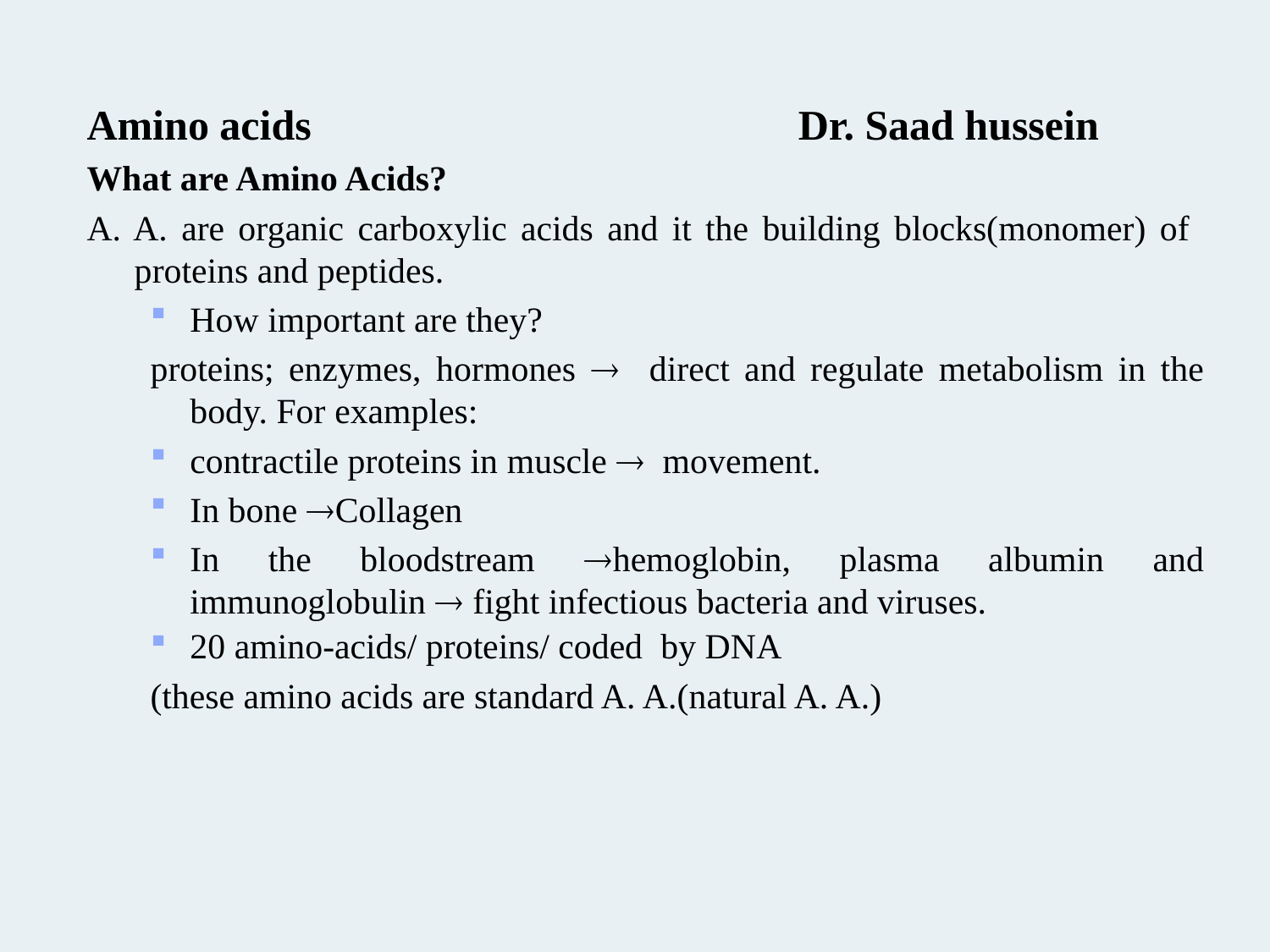

Amino acids                                              Dr. Saad hussein
What are Amino Acids?
A. A. are organic carboxylic acids and it the building blocks(monomer) of  proteins and peptides.
How important are they?
proteins; enzymes, hormones →  direct and regulate metabolism in the body. For examples:
contractile proteins in muscle →  movement.
In bone →Collagen
In the bloodstream →hemoglobin, plasma albumin and immunoglobulin → fight infectious bacteria and viruses.
20 amino-acids/ proteins/ coded  by DNA
(these amino acids are standard A. A.(natural A. A.)